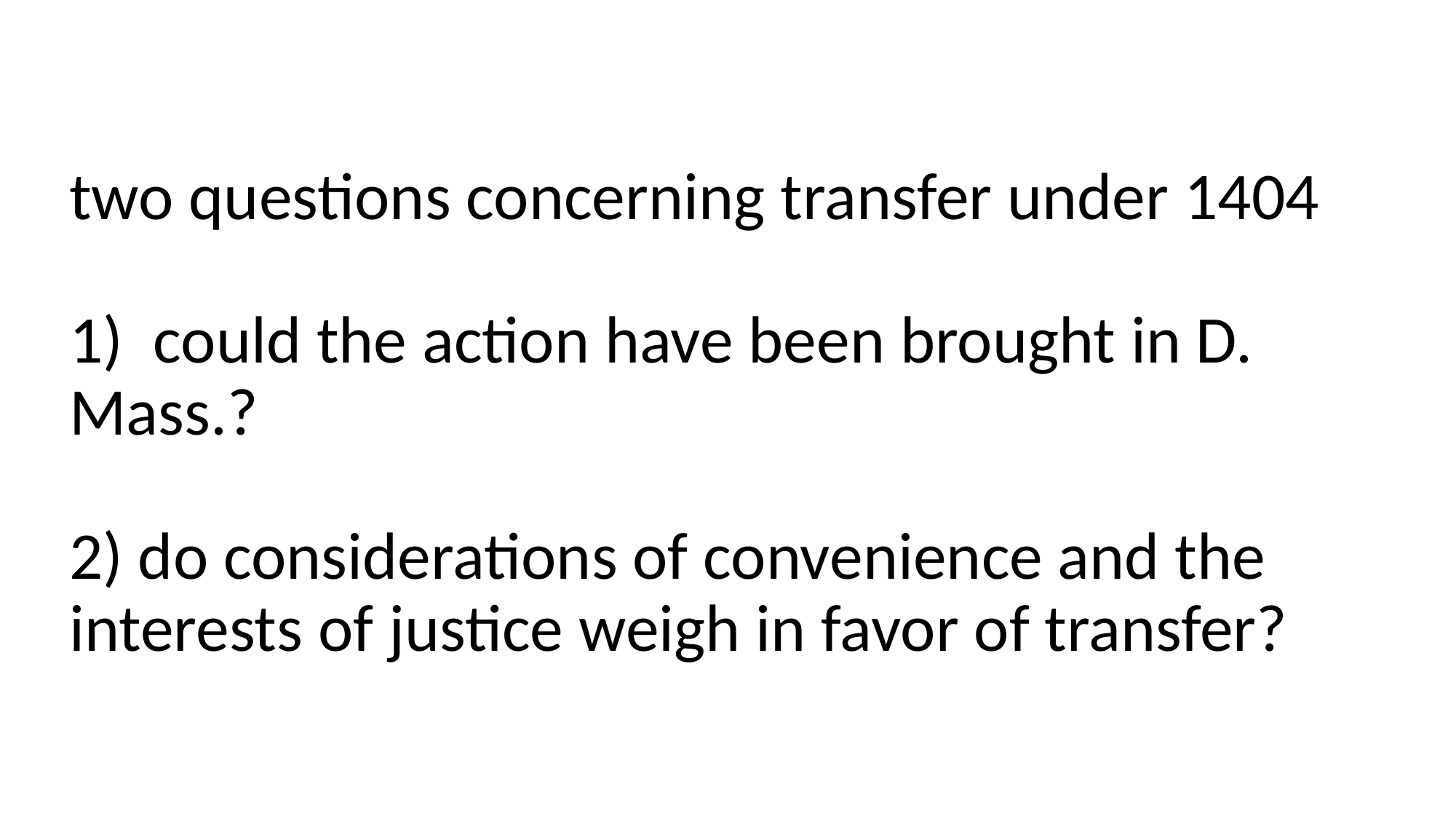

# two questions concerning transfer under 1404 1)  could the action have been brought in D. Mass.? 2) do considerations of convenience and the interests of justice weigh in favor of transfer?